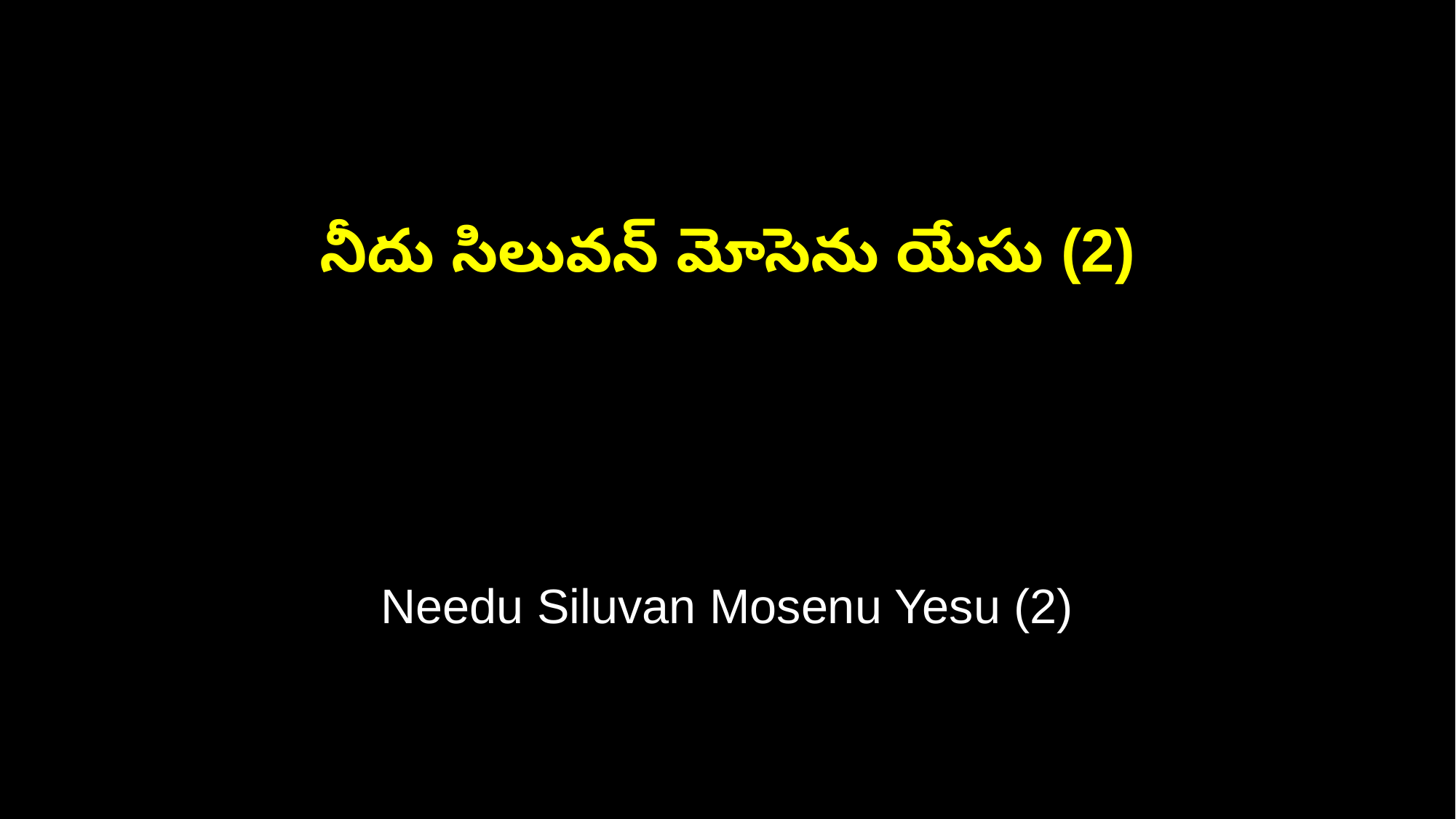

నీదు సిలువన్ మోసెను యేసు (2)
Needu Siluvan Mosenu Yesu (2)